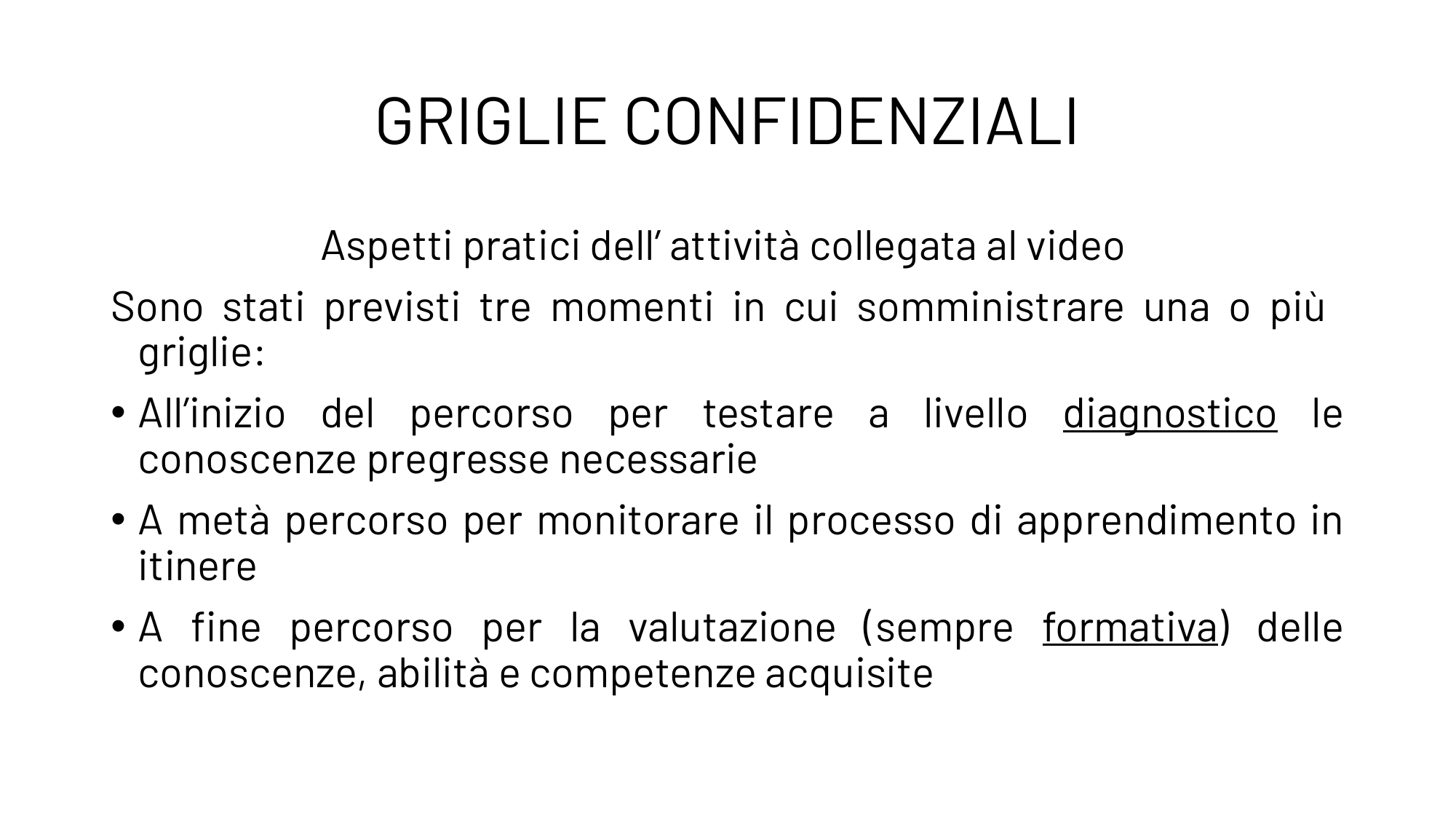

# GRIGLIE CONFIDENZIALI
Aspetti pratici dell’ attività collegata al video
Sono stati previsti tre momenti in cui somministrare una o più  griglie:
All’inizio del percorso per testare a livello diagnostico le conoscenze pregresse necessarie
A metà percorso per monitorare il processo di apprendimento in itinere
A fine percorso per la valutazione (sempre formativa) delle conoscenze, abilità e competenze acquisite